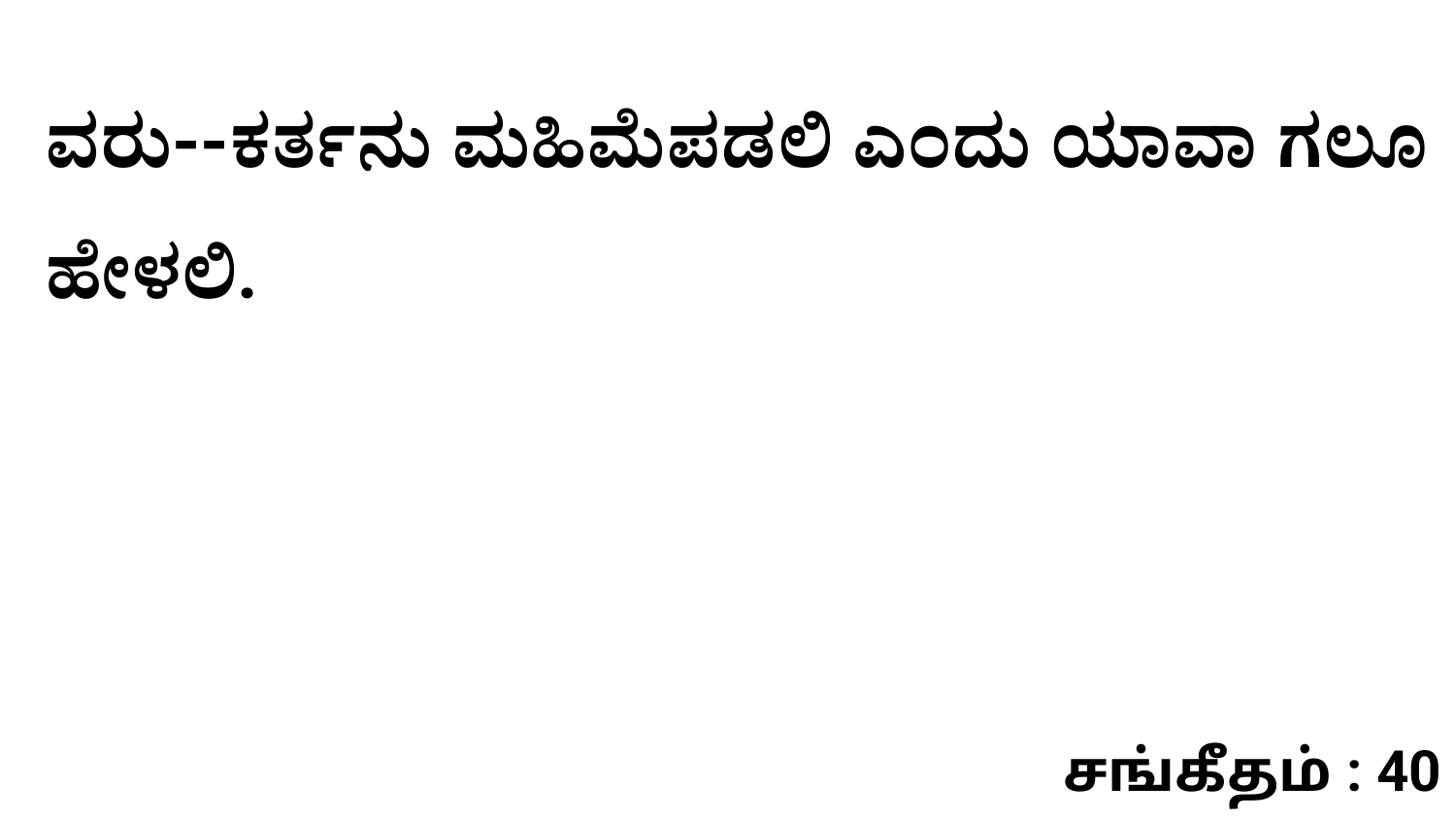

ವರು--ಕರ್ತನು ಮಹಿಮೆಪಡಲಿ ಎಂದು ಯಾವಾ ಗಲೂ ಹೇಳಲಿ.
சங்கீதம் : 40